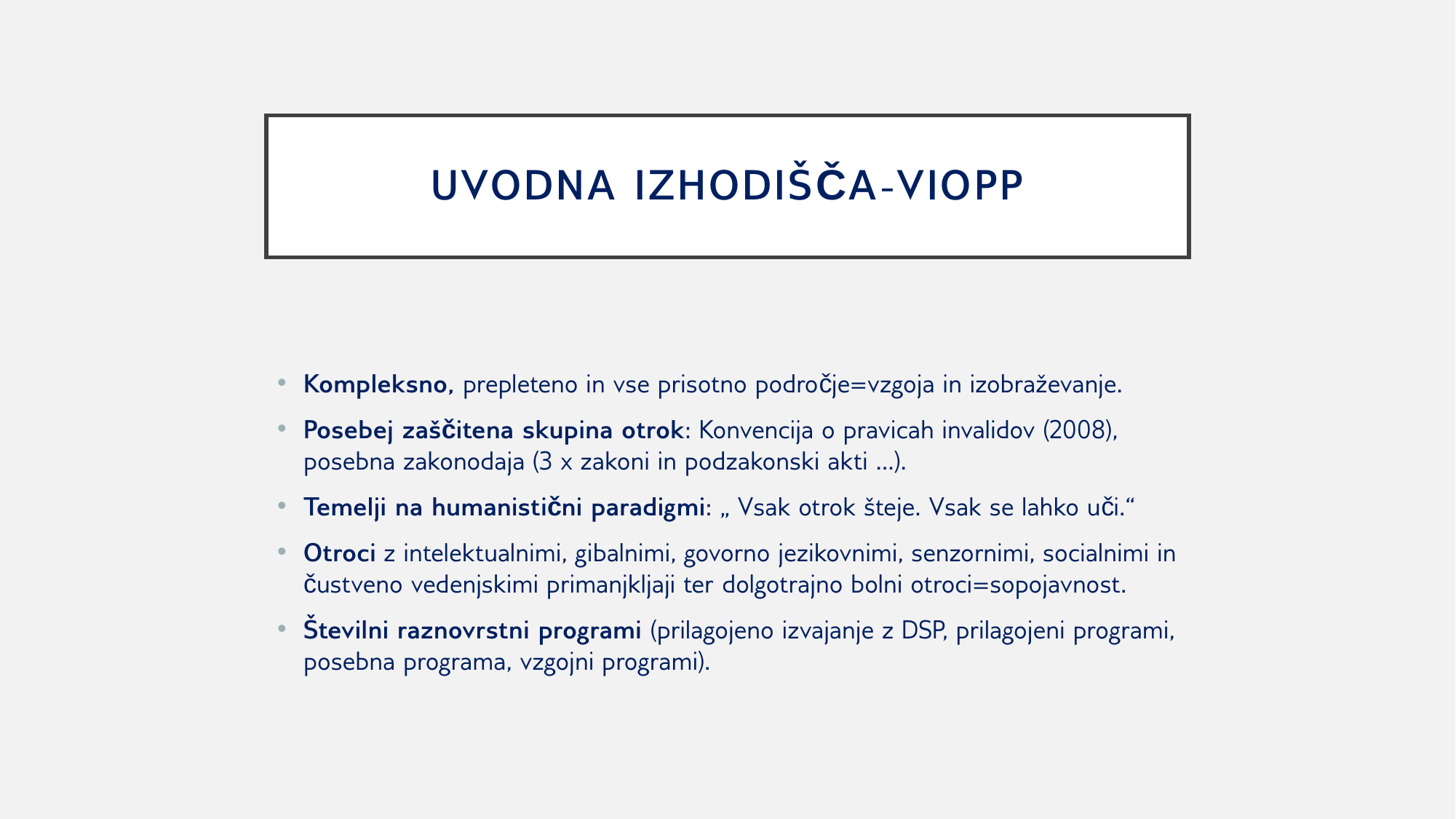

# UVODNA IZHODIŠČA-viopp

Kompleksno, prepleteno in vse prisotno področje=vzgoja in izobraževanje.
Posebej zaščitena skupina otrok: Konvencija o pravicah invalidov (2008), posebna zakonodaja (3 x zakoni in podzakonski akti …).
Temelji na humanistični paradigmi: „ Vsak otrok šteje. Vsak se lahko uči.“
Otroci z intelektualnimi, gibalnimi, govorno jezikovnimi, senzornimi, socialnimi in čustveno vedenjskimi primanjkljaji ter dolgotrajno bolni otroci=sopojavnost.
Številni raznovrstni programi (prilagojeno izvajanje z DSP, prilagojeni programi, posebna programa, vzgojni programi).